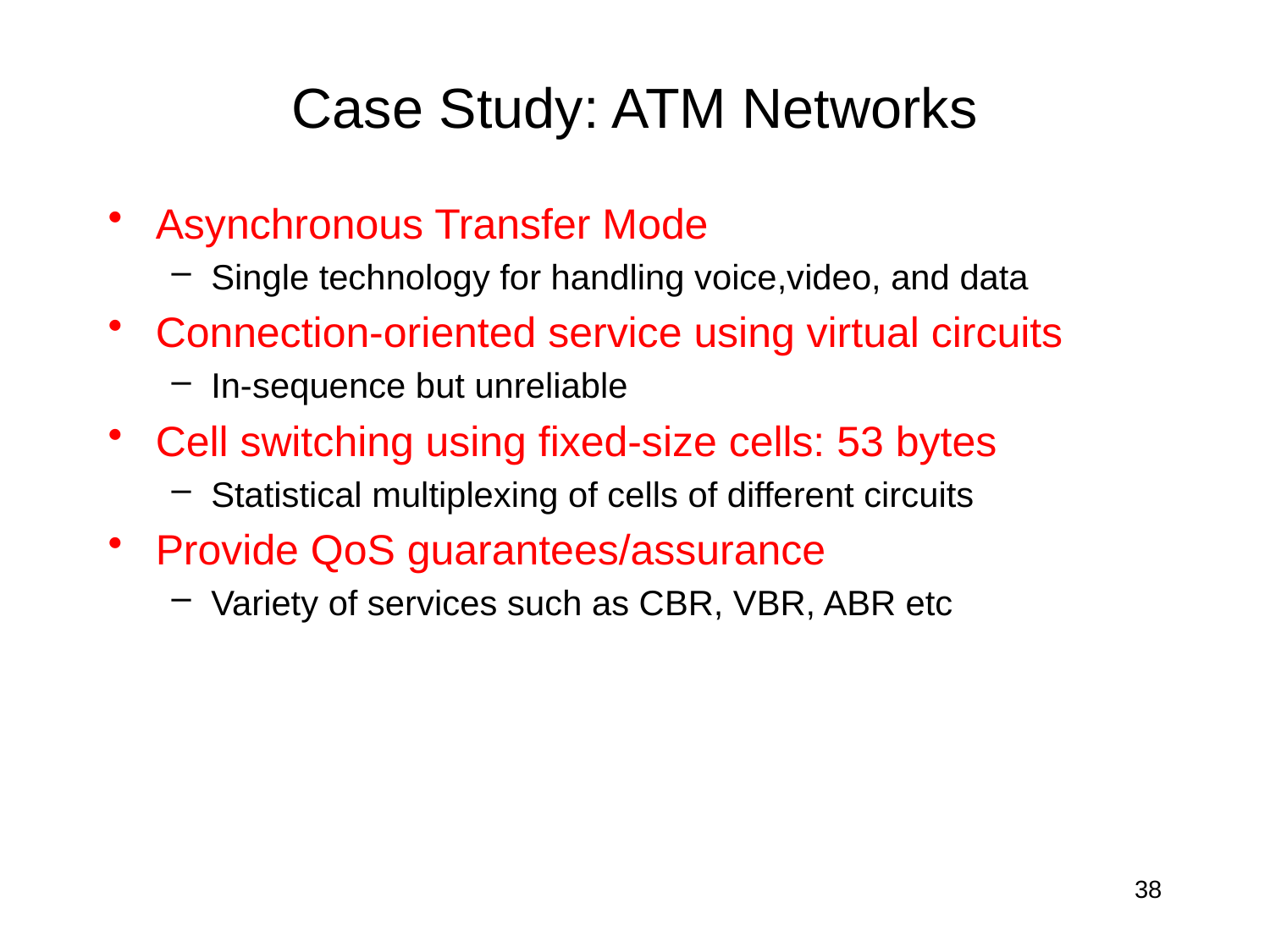

# Case Study: ATM Networks
Asynchronous Transfer Mode
Single technology for handling voice,video, and data
Connection-oriented service using virtual circuits
In-sequence but unreliable
Cell switching using fixed-size cells: 53 bytes
Statistical multiplexing of cells of different circuits
Provide QoS guarantees/assurance
Variety of services such as CBR, VBR, ABR etc
38